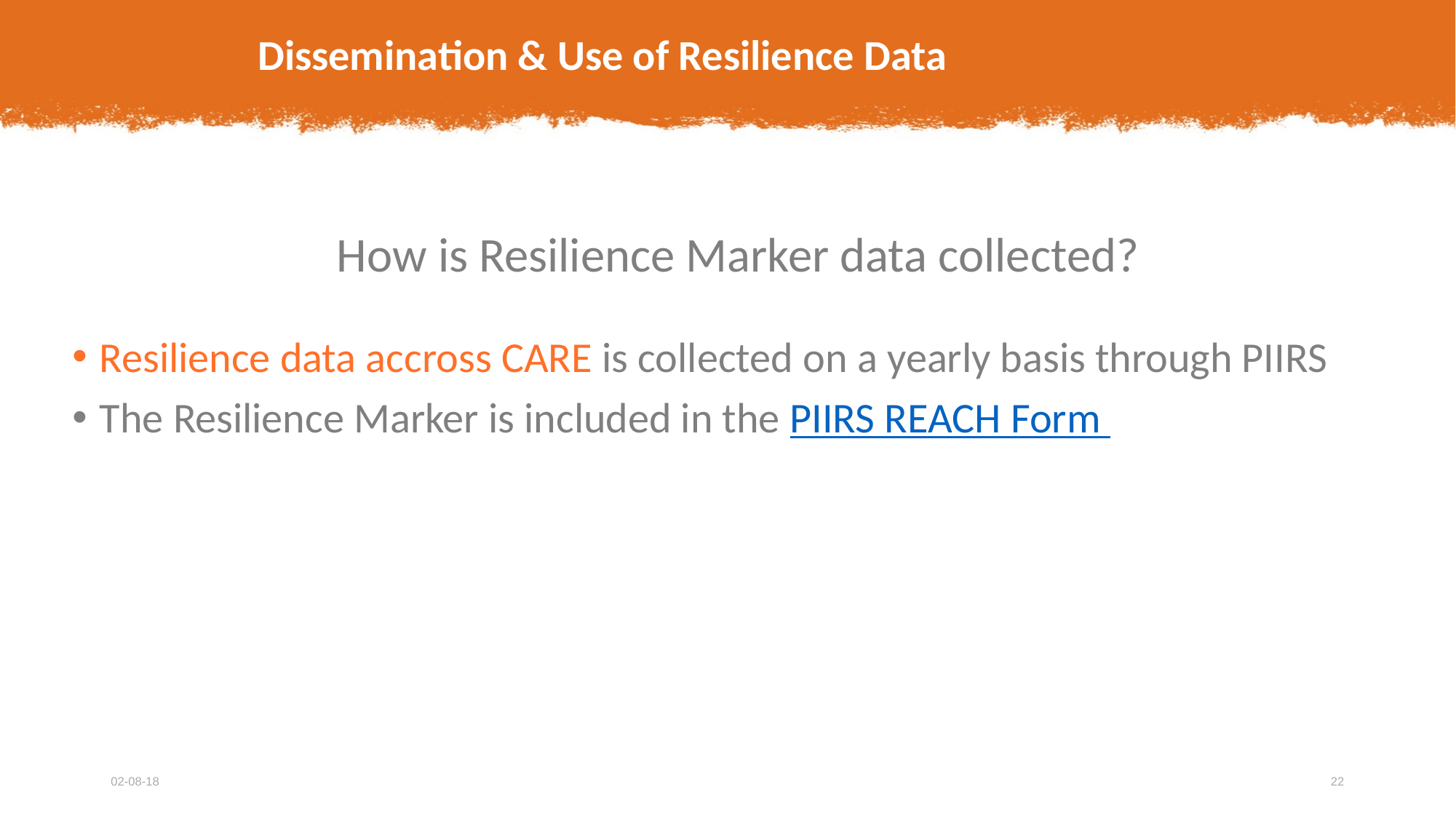

Dissemination & Use of Resilience Data
How is Resilience Marker data collected?
Resilience data accross CARE is collected on a yearly basis through PIIRS
The Resilience Marker is included in the PIIRS REACH Form

02-08-18
22